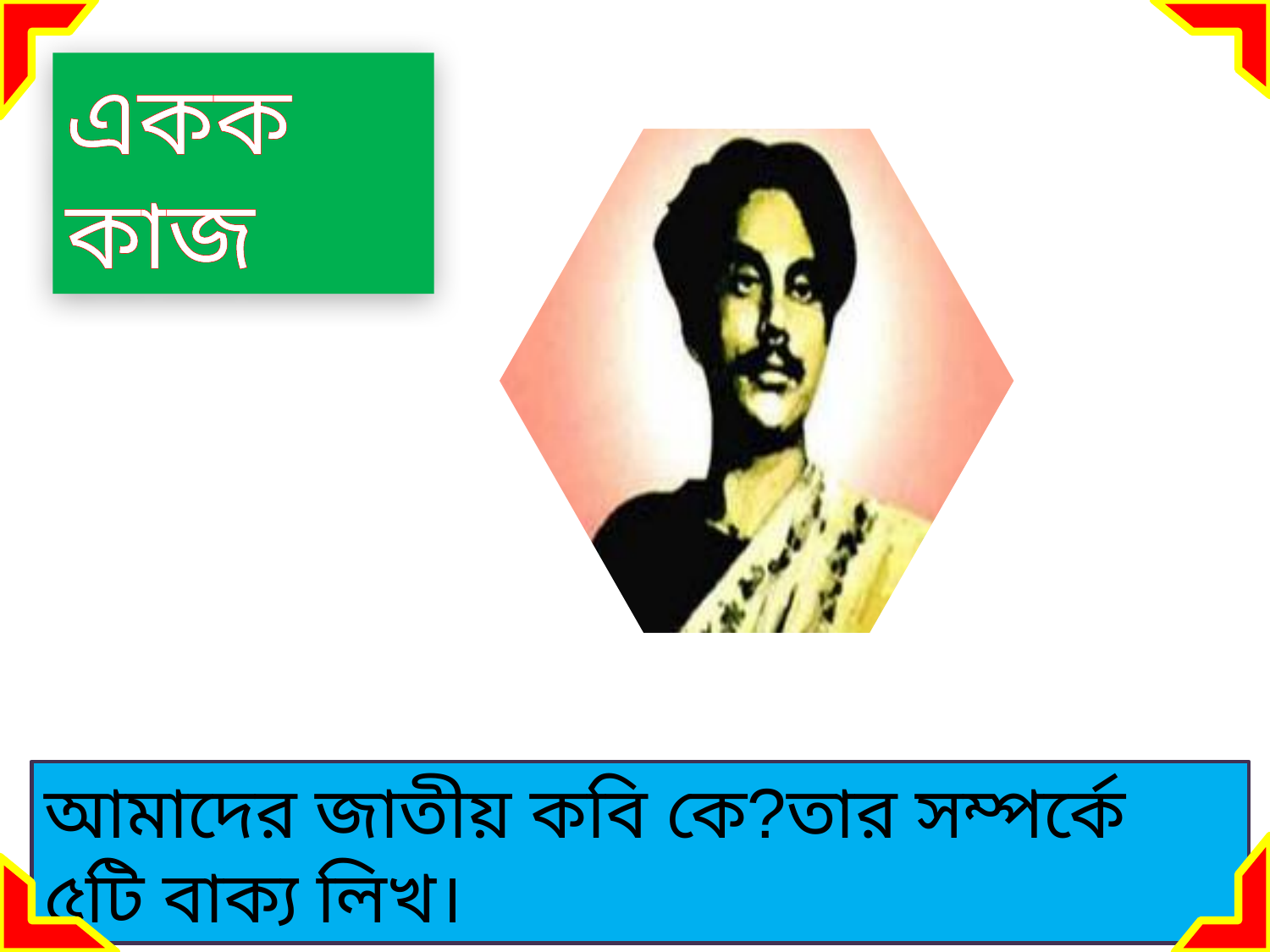

একক কাজ

আমাদের জাতীয় কবি কে?তার সম্পর্কে ৫টি বাক্য লিখ।